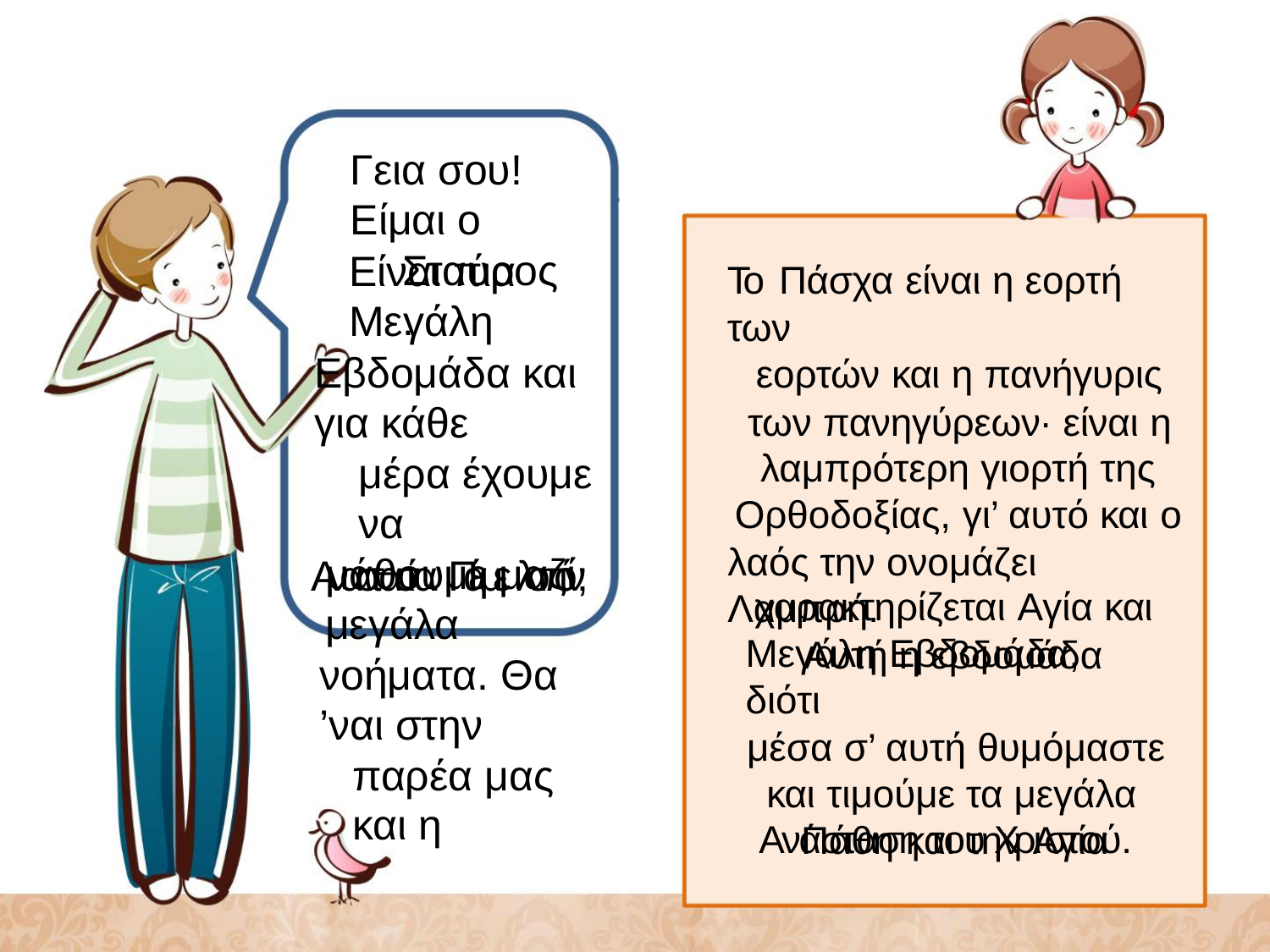

Γεια σου! Είμαι ο
Σταύρος.
Είναι πια Μεγάλη
Εβδομάδα και για κάθε
μέρα έχουμε να
μάθουμε μαζί μεγάλα
νοήματα. Θα ’ναι στην
παρέα μας και η
Το Πάσχα είναι η εορτή των
εορτών και η πανήγυρις
των πανηγύρεων· είναι η
λαμπρότερη γιορτή της
Ορθοδοξίας, γι’ αυτό και ο
λαός την ονομάζει Λαμπρή.
Αυτή η εβδομάδα
Α
ν
α
σ
τ
α
σ
ί
α
.
Π
ά
μ
ε
λ
ο
ι
π
ό
ν
;
χαρακτηρίζεται Αγία και
Μεγάλη Εβδομάδα, διότι
μέσα σ’ αυτή θυμόμαστε
και τιμούμε τα μεγάλα
Πάθη και την Αγία
Α
ν
ά
σ
τ
α
σ
η
τ
ο
υ
Χ
ρ
ι
σ
τ
ο
ύ
.